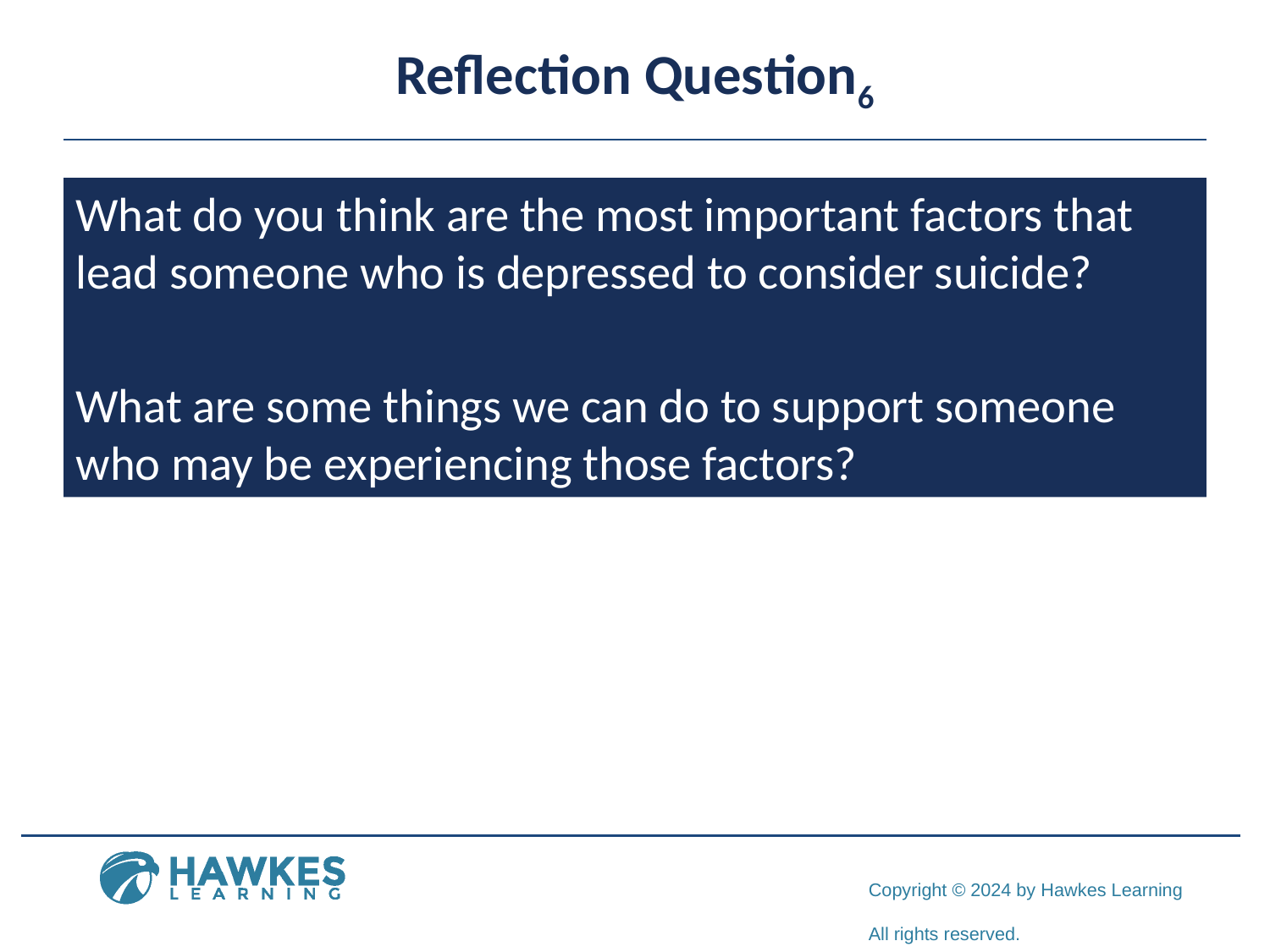

# Reflection Question6
What do you think are the most important factors that lead someone who is depressed to consider suicide?

What are some things we can do to support someone who may be experiencing those factors?